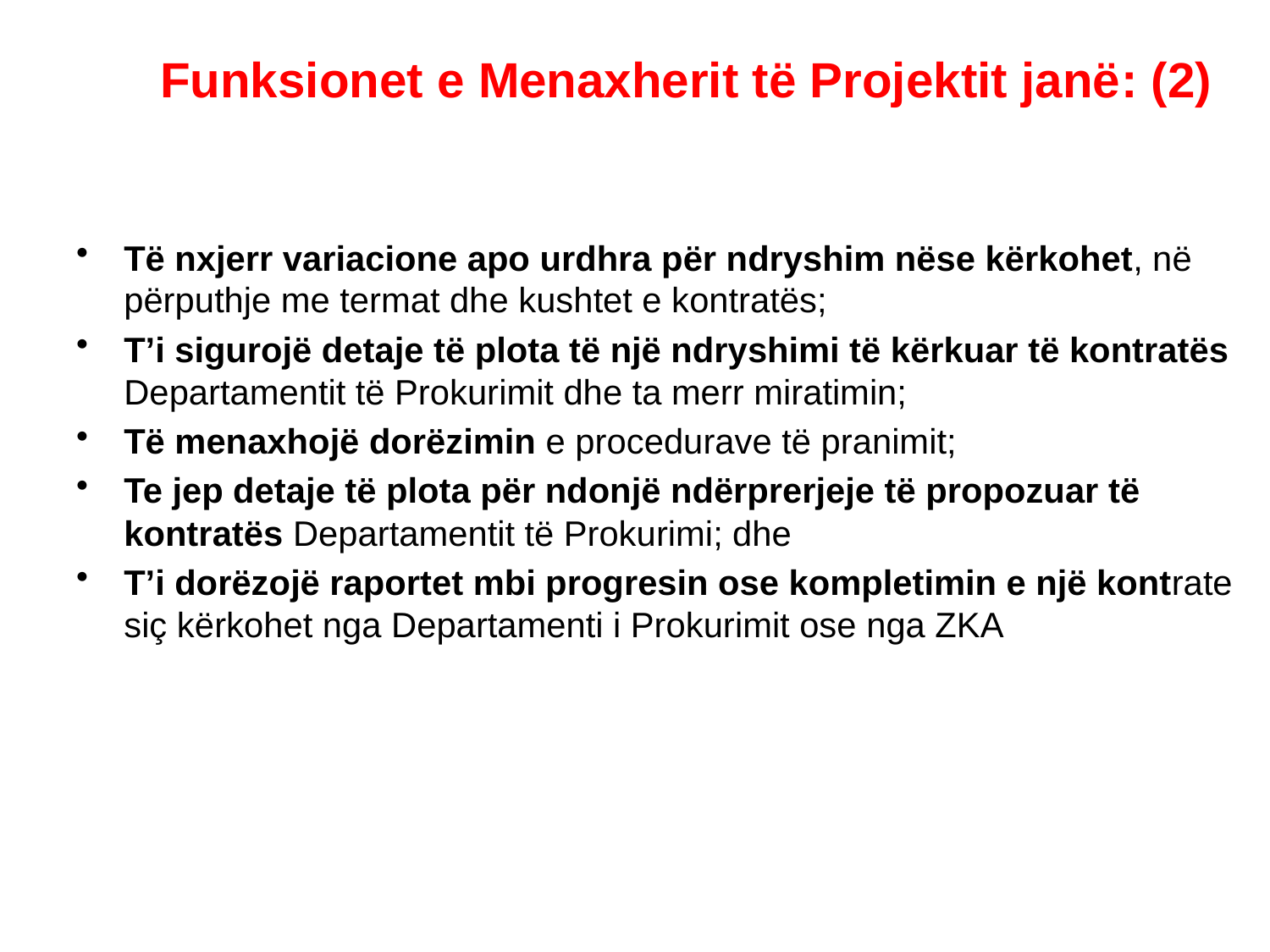

# Funksionet e Menaxherit të Projektit janë: (2)

Të nxjerr variacione apo urdhra për ndryshim nëse kërkohet, në përputhje me termat dhe kushtet e kontratës;
T’i sigurojë detaje të plota të një ndryshimi të kërkuar të kontratës Departamentit të Prokurimit dhe ta merr miratimin;
Të menaxhojë dorëzimin e procedurave të pranimit;
Te jep detaje të plota për ndonjë ndërprerjeje të propozuar të kontratës Departamentit të Prokurimi; dhe
T’i dorëzojë raportet mbi progresin ose kompletimin e një kontrate siç kërkohet nga Departamenti i Prokurimit ose nga ZKA